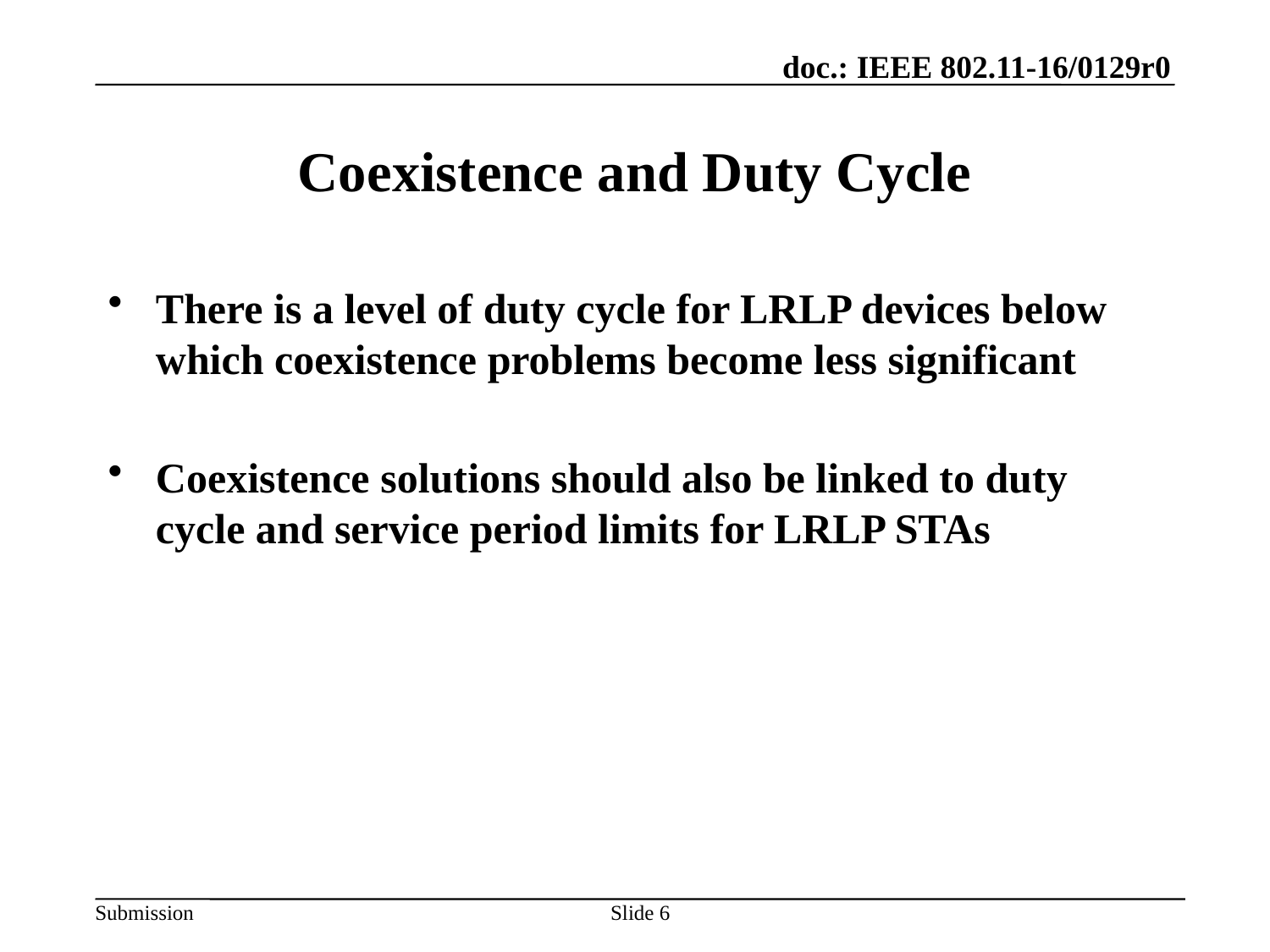

# Coexistence and Duty Cycle
There is a level of duty cycle for LRLP devices below which coexistence problems become less significant

Coexistence solutions should also be linked to duty cycle and service period limits for LRLP STAs

Slide 6